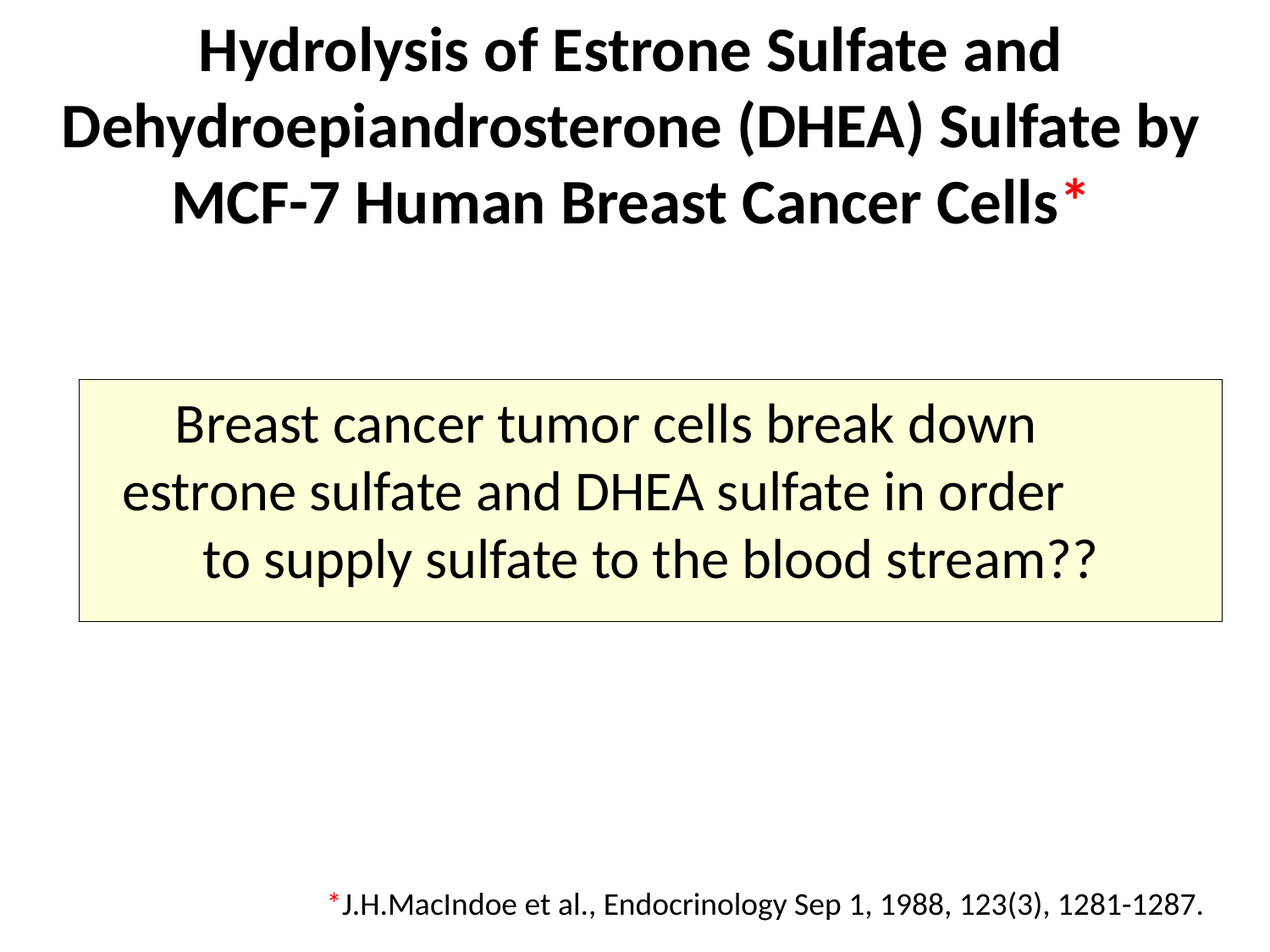

# Hydrolysis of Estrone Sulfate and Dehydroepiandrosterone (DHEA) Sulfate by MCF-7 Human Breast Cancer Cells*
Breast cancer tumor cells break down        estrone sulfate and DHEA sulfate in order          to supply sulfate to the blood stream??
*J.H.MacIndoe et al., Endocrinology Sep 1, 1988, 123(3), 1281-1287.